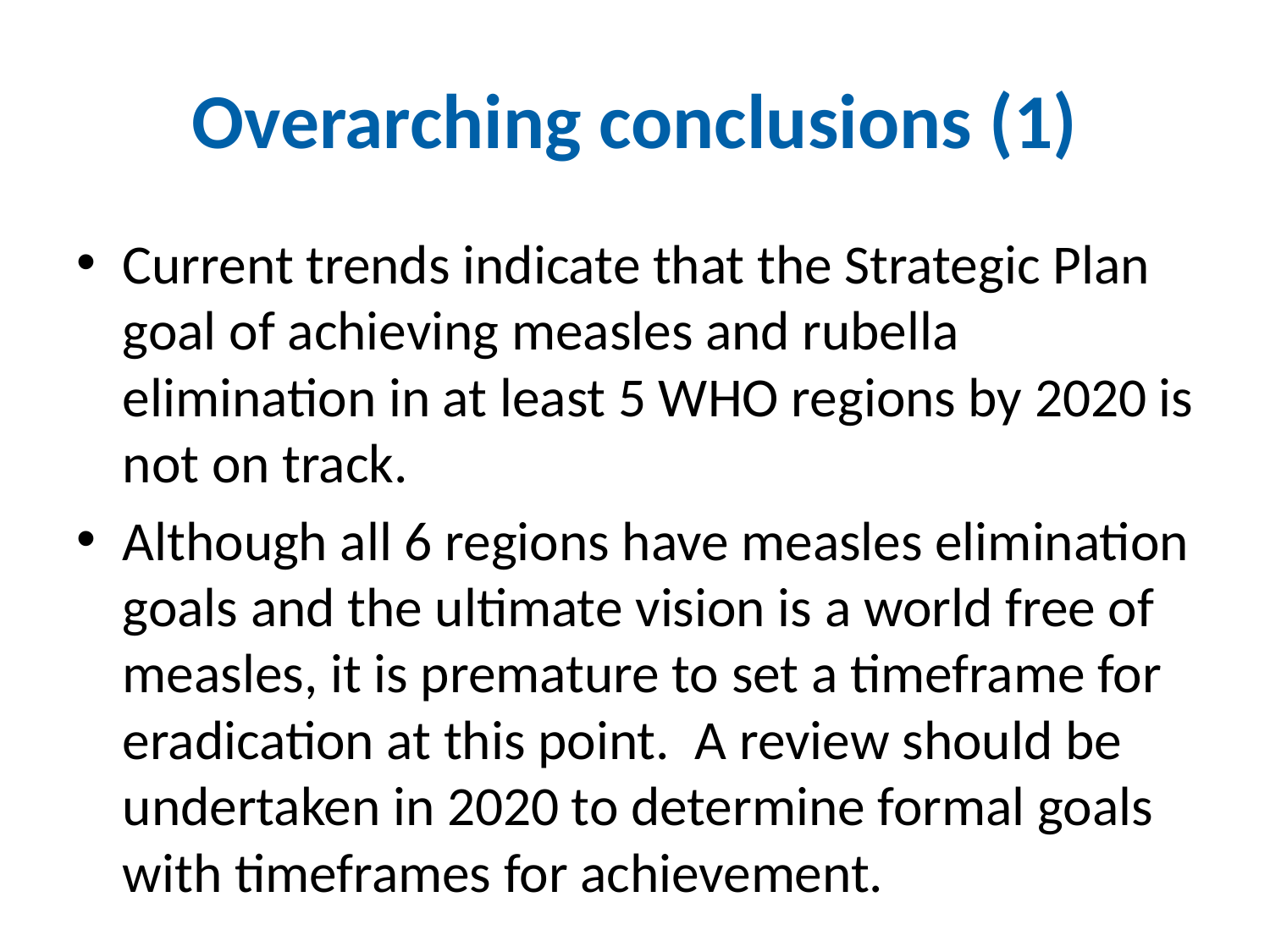

# Overarching conclusions (1)
Current trends indicate that the Strategic Plan goal of achieving measles and rubella elimination in at least 5 WHO regions by 2020 is not on track.
Although all 6 regions have measles elimination goals and the ultimate vision is a world free of measles, it is premature to set a timeframe for eradication at this point.  A review should be undertaken in 2020 to determine formal goals with timeframes for achievement.